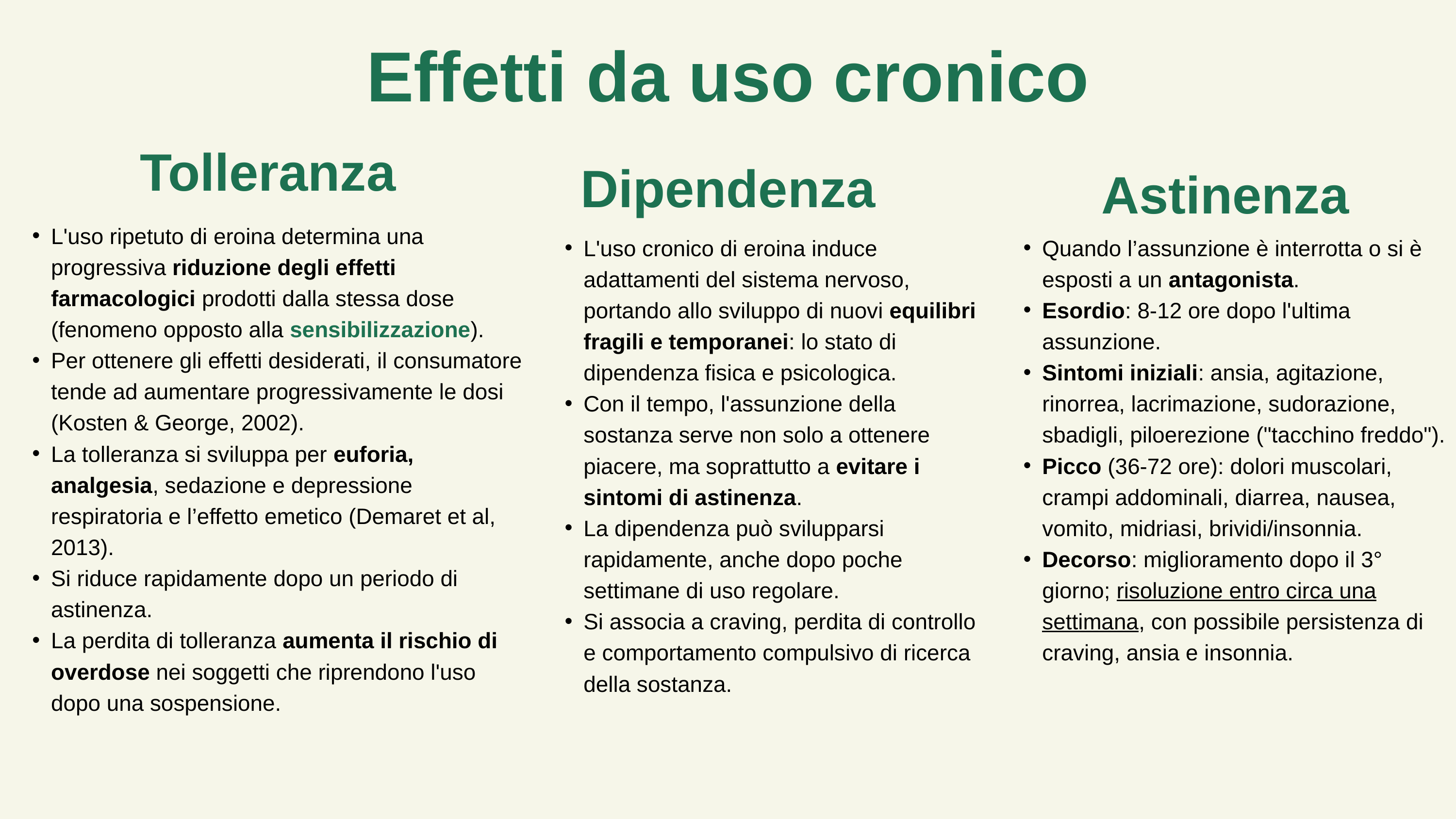

Effetti da uso cronico
Tolleranza
Dipendenza
Astinenza
L'uso ripetuto di eroina determina una progressiva riduzione degli effetti farmacologici prodotti dalla stessa dose (fenomeno opposto alla sensibilizzazione).
Per ottenere gli effetti desiderati, il consumatore tende ad aumentare progressivamente le dosi (Kosten & George, 2002).
La tolleranza si sviluppa per euforia, analgesia, sedazione e depressione respiratoria e l’effetto emetico (Demaret et al, 2013).
Si riduce rapidamente dopo un periodo di astinenza.
La perdita di tolleranza aumenta il rischio di overdose nei soggetti che riprendono l'uso dopo una sospensione.
L'uso cronico di eroina induce adattamenti del sistema nervoso, portando allo sviluppo di nuovi equilibri fragili e temporanei: lo stato di dipendenza fisica e psicologica.
Con il tempo, l'assunzione della sostanza serve non solo a ottenere piacere, ma soprattutto a evitare i sintomi di astinenza.
La dipendenza può svilupparsi rapidamente, anche dopo poche settimane di uso regolare.
Si associa a craving, perdita di controllo e comportamento compulsivo di ricerca della sostanza.

Quando l’assunzione è interrotta o si è esposti a un antagonista.
Esordio: 8-12 ore dopo l'ultima assunzione.
Sintomi iniziali: ansia, agitazione, rinorrea, lacrimazione, sudorazione, sbadigli, piloerezione ("tacchino freddo").
Picco (36-72 ore): dolori muscolari, crampi addominali, diarrea, nausea, vomito, midriasi, brividi/insonnia.
Decorso: miglioramento dopo il 3° giorno; risoluzione entro circa una settimana, con possibile persistenza di craving, ansia e insonnia.